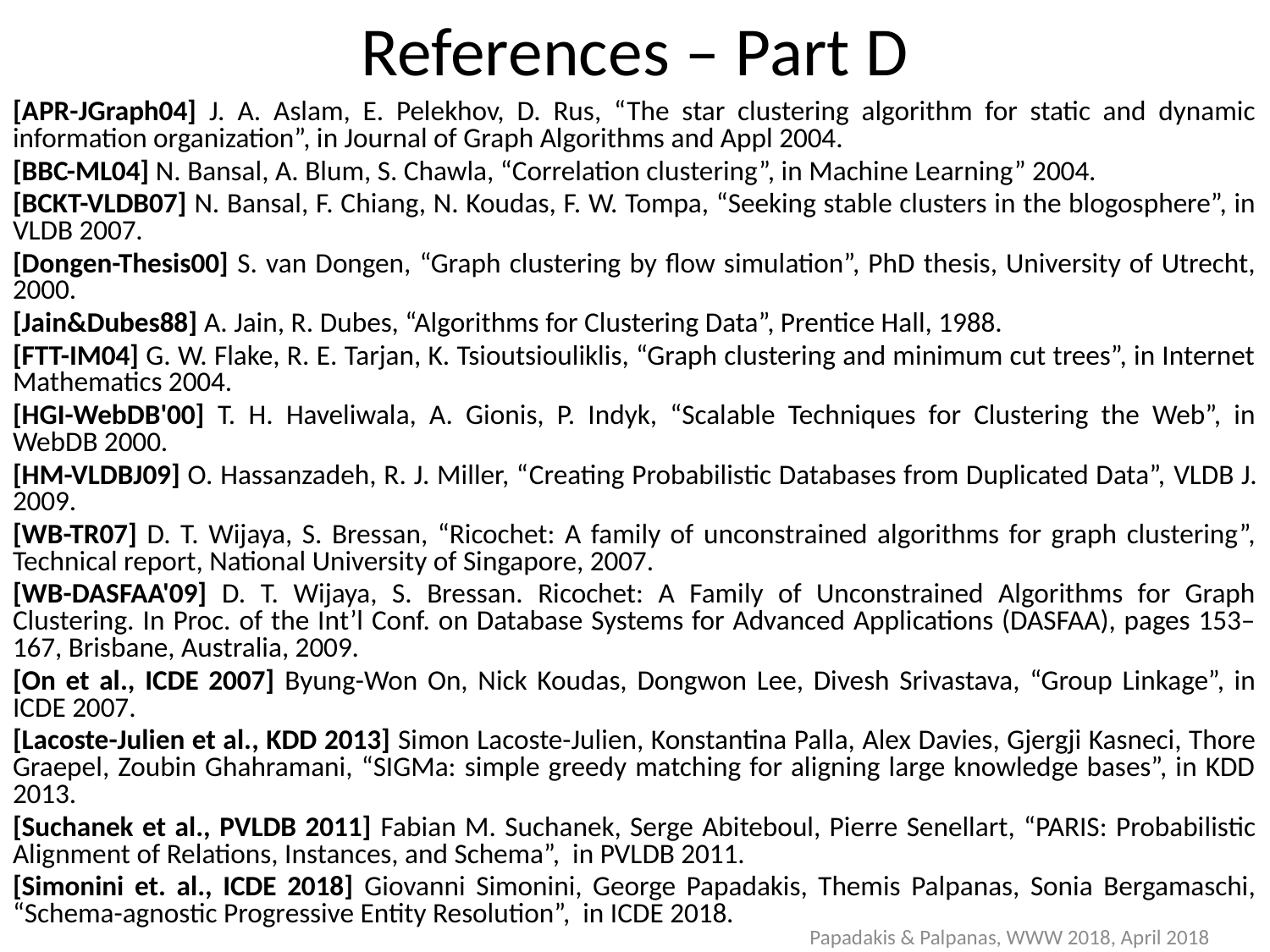

# References – Part D
[APR-JGraph04] J. A. Aslam, E. Pelekhov, D. Rus, “The star clustering algorithm for static and dynamic information organization”, in Journal of Graph Algorithms and Appl 2004.
[BBC-ML04] N. Bansal, A. Blum, S. Chawla, “Correlation clustering”, in Machine Learning” 2004.
[BCKT-VLDB07] N. Bansal, F. Chiang, N. Koudas, F. W. Tompa, “Seeking stable clusters in the blogosphere”, in VLDB 2007.
[Dongen-Thesis00] S. van Dongen, “Graph clustering by flow simulation”, PhD thesis, University of Utrecht, 2000.
[Jain&Dubes88] A. Jain, R. Dubes, “Algorithms for Clustering Data”, Prentice Hall, 1988.
[FTT-IM04] G. W. Flake, R. E. Tarjan, K. Tsioutsiouliklis, “Graph clustering and minimum cut trees”, in Internet Mathematics 2004.
[HGI-WebDB'00] T. H. Haveliwala, A. Gionis, P. Indyk, “Scalable Techniques for Clustering the Web”, in WebDB 2000.
[HM-VLDBJ09] O. Hassanzadeh, R. J. Miller, “Creating Probabilistic Databases from Duplicated Data”, VLDB J. 2009.
[WB-TR07] D. T. Wijaya, S. Bressan, “Ricochet: A family of unconstrained algorithms for graph clustering”, Technical report, National University of Singapore, 2007.
[WB-DASFAA'09] D. T. Wijaya, S. Bressan. Ricochet: A Family of Unconstrained Algorithms for Graph Clustering. In Proc. of the Int’l Conf. on Database Systems for Advanced Applications (DASFAA), pages 153–167, Brisbane, Australia, 2009.
[On et al., ICDE 2007] Byung-Won On, Nick Koudas, Dongwon Lee, Divesh Srivastava, “Group Linkage”, in ICDE 2007.
[Lacoste-Julien et al., KDD 2013] Simon Lacoste-Julien, Konstantina Palla, Alex Davies, Gjergji Kasneci, Thore Graepel, Zoubin Ghahramani, “SIGMa: simple greedy matching for aligning large knowledge bases”, in KDD 2013.
[Suchanek et al., PVLDB 2011] Fabian M. Suchanek, Serge Abiteboul, Pierre Senellart, “PARIS: Probabilistic Alignment of Relations, Instances, and Schema”,  in PVLDB 2011.
[Simonini et. al., ICDE 2018] Giovanni Simonini, George Papadakis, Themis Palpanas, Sonia Bergamaschi, “Schema-agnostic Progressive Entity Resolution”,  in ICDE 2018.

301
Papadakis & Palpanas, WWW 2018, April 2018